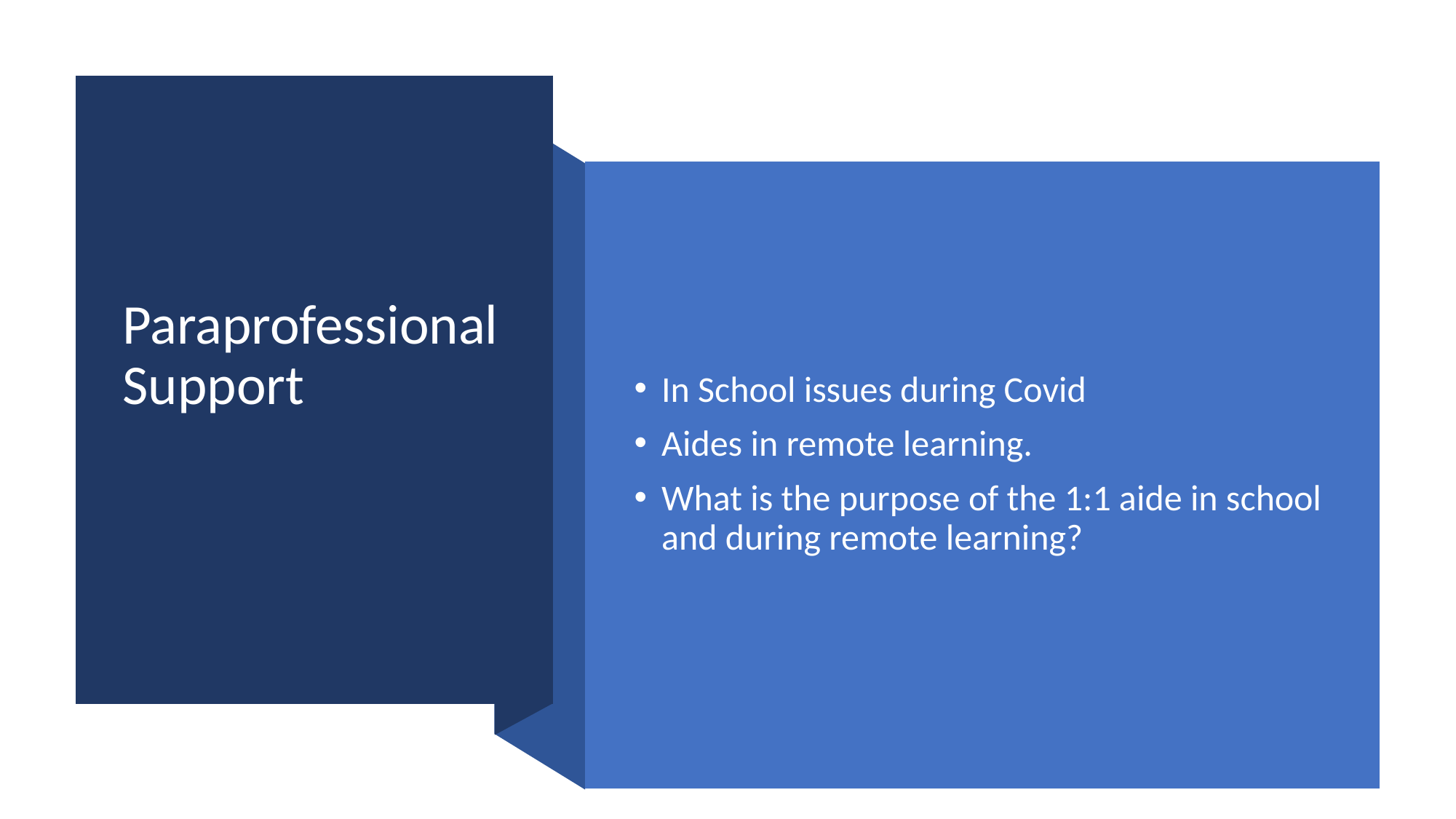

# Paraprofessional Support

In School issues during Covid
Aides in remote learning.
What is the purpose of the 1:1 aide in school and during remote learning?